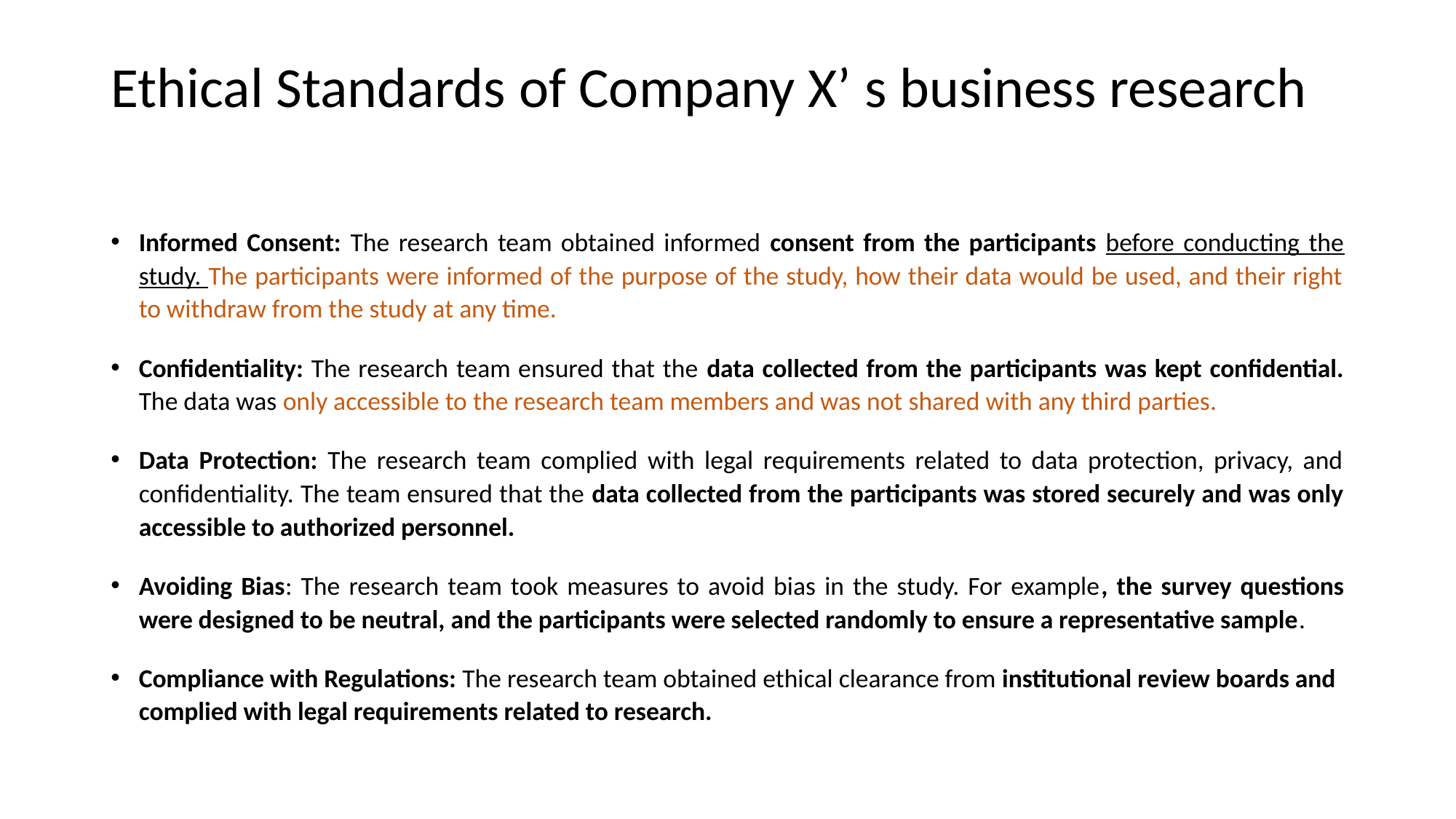

# Ethical Standards of Company X’ s business research
Informed Consent: The research team obtained informed consent from the participants before conducting the study. The participants were informed of the purpose of the study, how their data would be used, and their right to withdraw from the study at any time.
Confidentiality: The research team ensured that the data collected from the participants was kept confidential. The data was only accessible to the research team members and was not shared with any third parties.
Data Protection: The research team complied with legal requirements related to data protection, privacy, and confidentiality. The team ensured that the data collected from the participants was stored securely and was only accessible to authorized personnel.
Avoiding Bias: The research team took measures to avoid bias in the study. For example, the survey questions were designed to be neutral, and the participants were selected randomly to ensure a representative sample.
Compliance with Regulations: The research team obtained ethical clearance from institutional review boards and complied with legal requirements related to research.